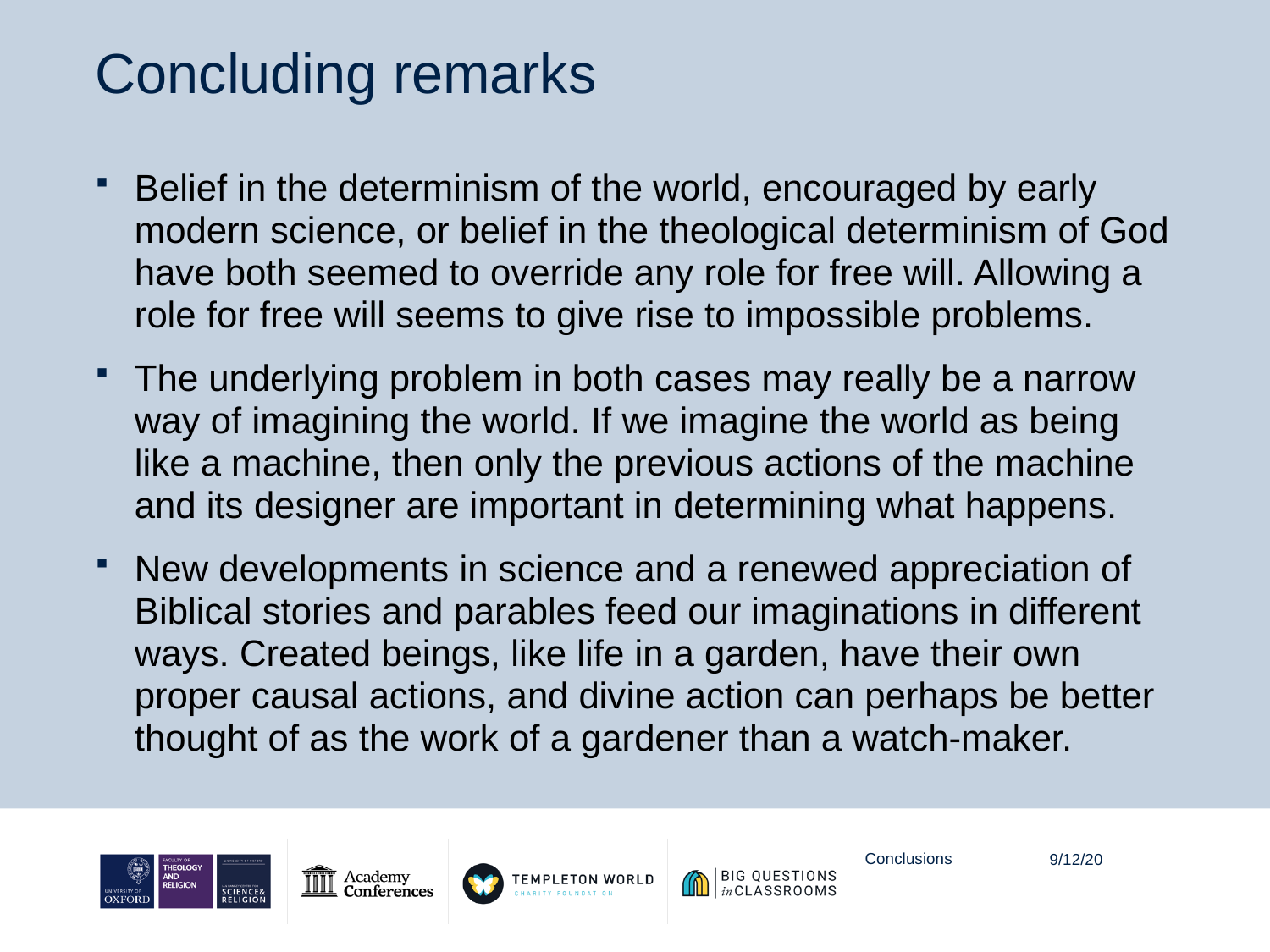

# Concluding remarks
Belief in the determinism of the world, encouraged by early modern science, or belief in the theological determinism of God have both seemed to override any role for free will. Allowing a role for free will seems to give rise to impossible problems.
The underlying problem in both cases may really be a narrow way of imagining the world. If we imagine the world as being like a machine, then only the previous actions of the machine and its designer are important in determining what happens.
New developments in science and a renewed appreciation of Biblical stories and parables feed our imaginations in different ways. Created beings, like life in a garden, have their own proper causal actions, and divine action can perhaps be better thought of as the work of a gardener than a watch-maker.

Conclusions
9/12/20